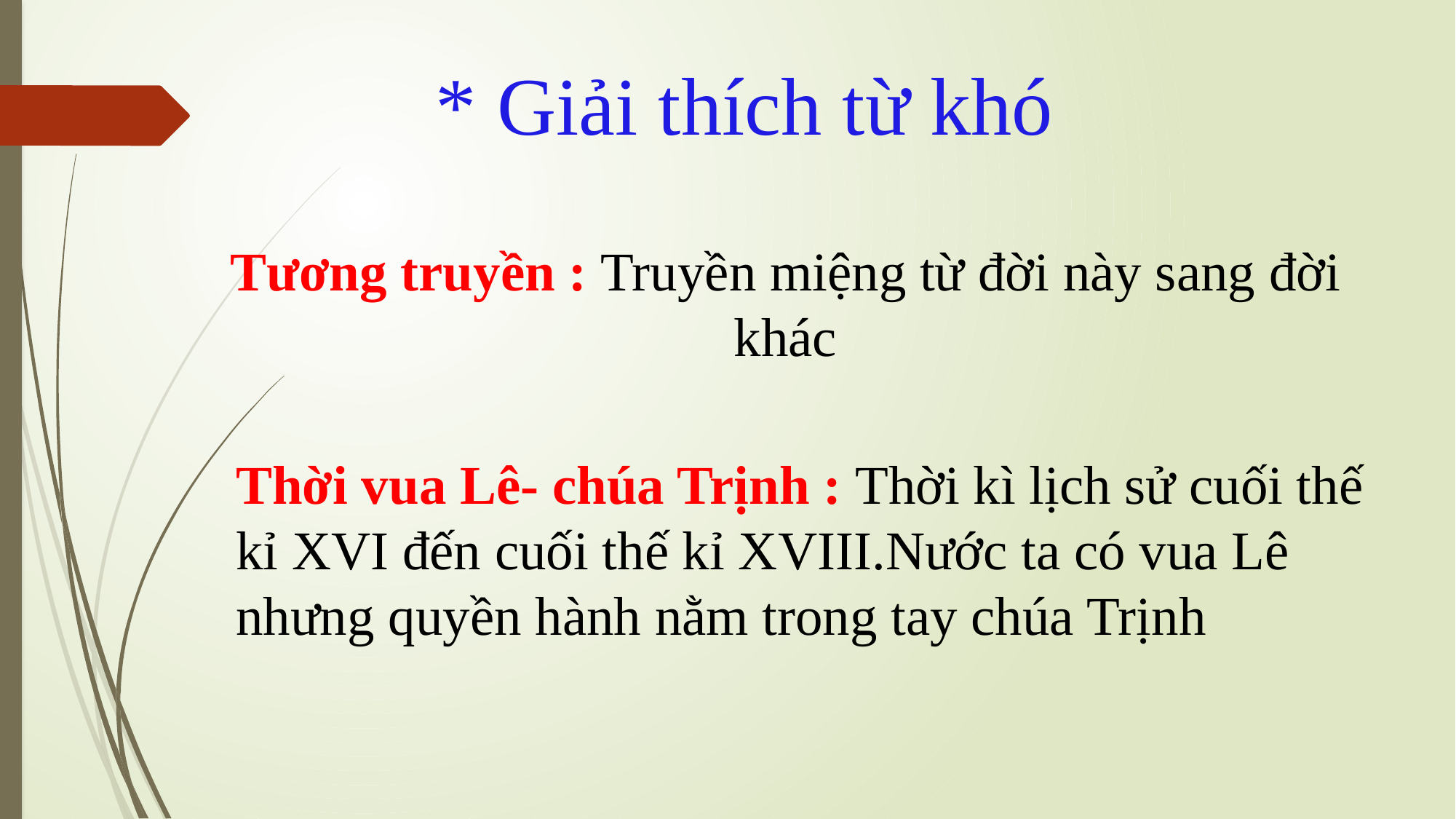

* Giải thích từ khó
Tương truyền : Truyền miệng từ đời này sang đời khác
Thời vua Lê- chúa Trịnh : Thời kì lịch sử cuối thế kỉ XVI đến cuối thế kỉ XVIII.Nước ta có vua Lê nhưng quyền hành nằm trong tay chúa Trịnh